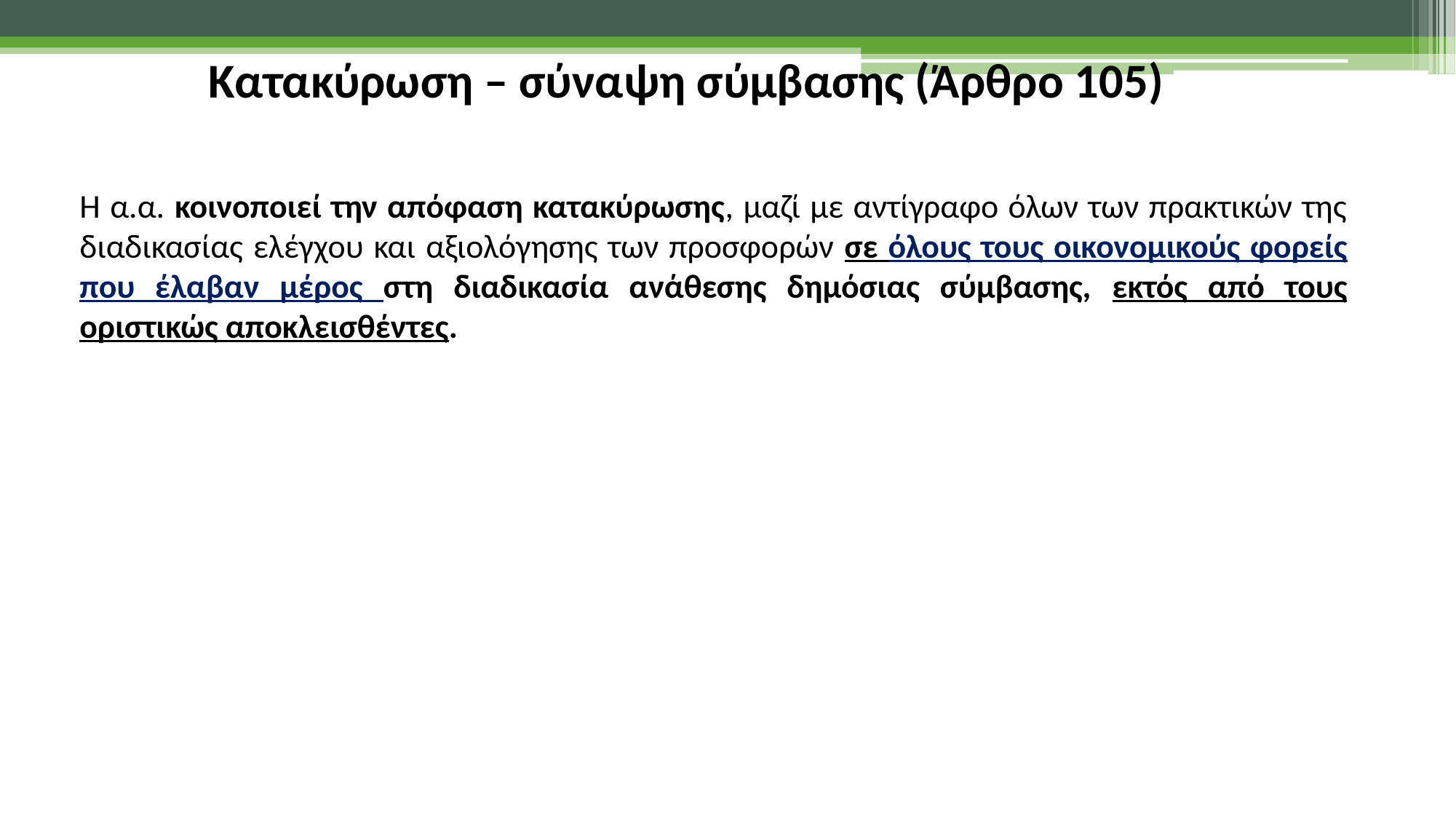

Κατακύρωση – σύναψη σύμβασης (Άρθρο 105)

Η α.α. κοινοποιεί την απόφαση κατακύρωσης, μαζί με αντίγραφο όλων των πρακτικών της διαδικασίας ελέγχου και αξιολόγησης των προσφορών σε όλους τους οικονομικούς φορείς που έλαβαν μέρος στη διαδικασία ανάθεσης δημόσιας σύμβασης, εκτός από τους οριστικώς αποκλεισθέντες.